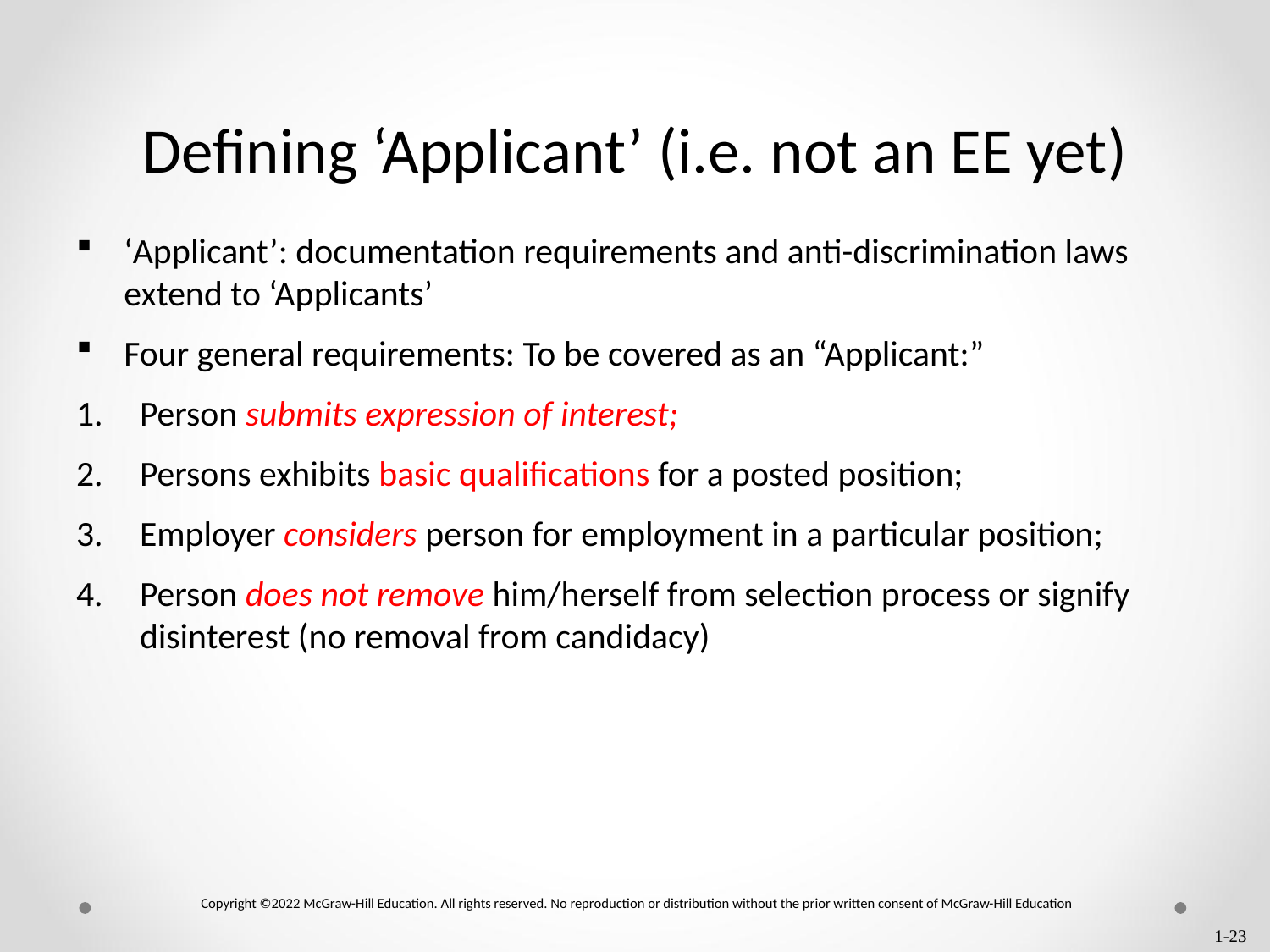

# Defining ‘Applicant’ (i.e. not an EE yet)
‘Applicant’: documentation requirements and anti-discrimination laws extend to ‘Applicants’
Four general requirements: To be covered as an “Applicant:”
Person submits expression of interest;
Persons exhibits basic qualifications for a posted position;
Employer considers person for employment in a particular position;
Person does not remove him/herself from selection process or signify disinterest (no removal from candidacy)